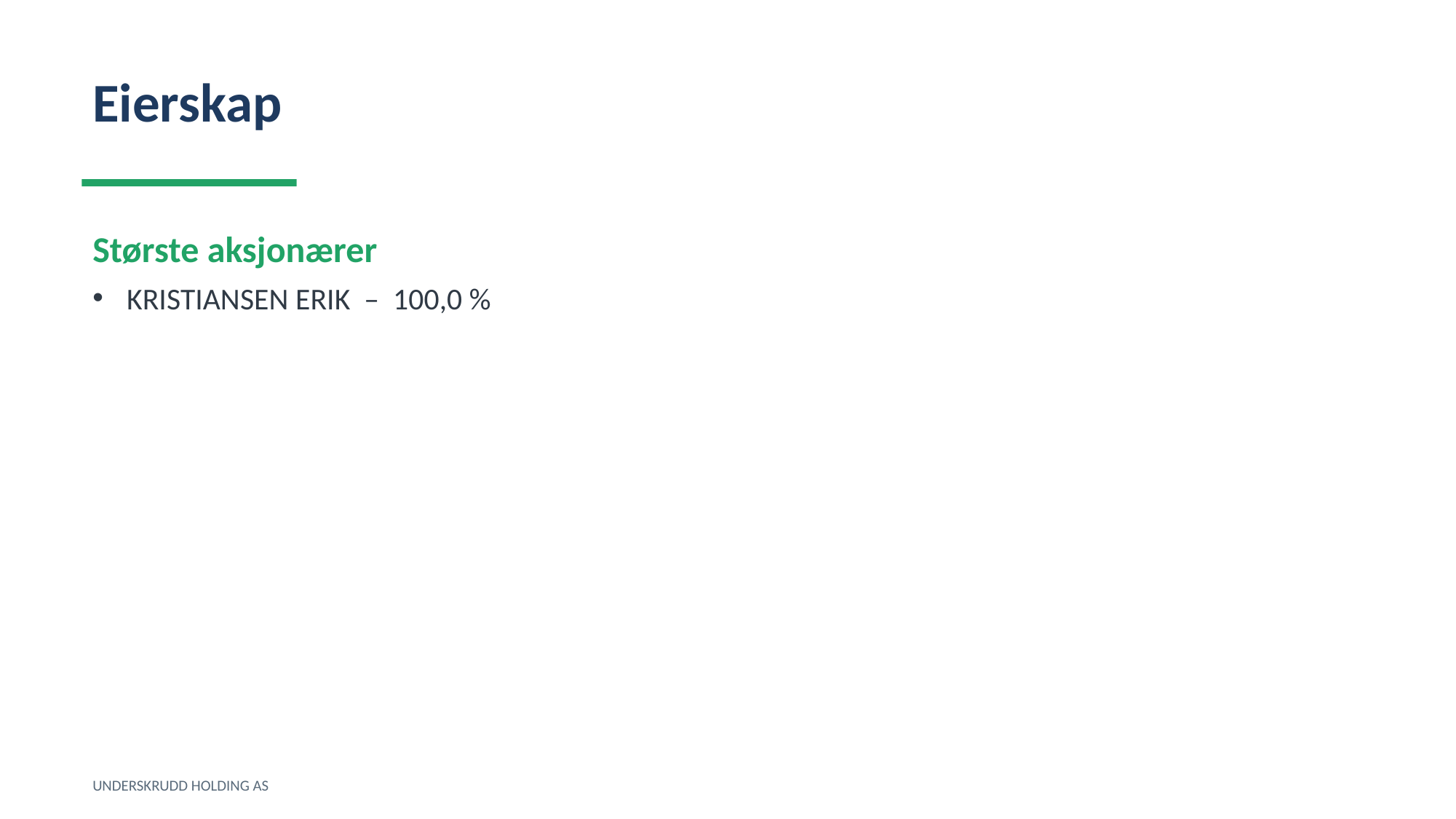

Eierskap

Største aksjonærer
KRISTIANSEN ERIK  –  100,0 %
UNDERSKRUDD HOLDING AS